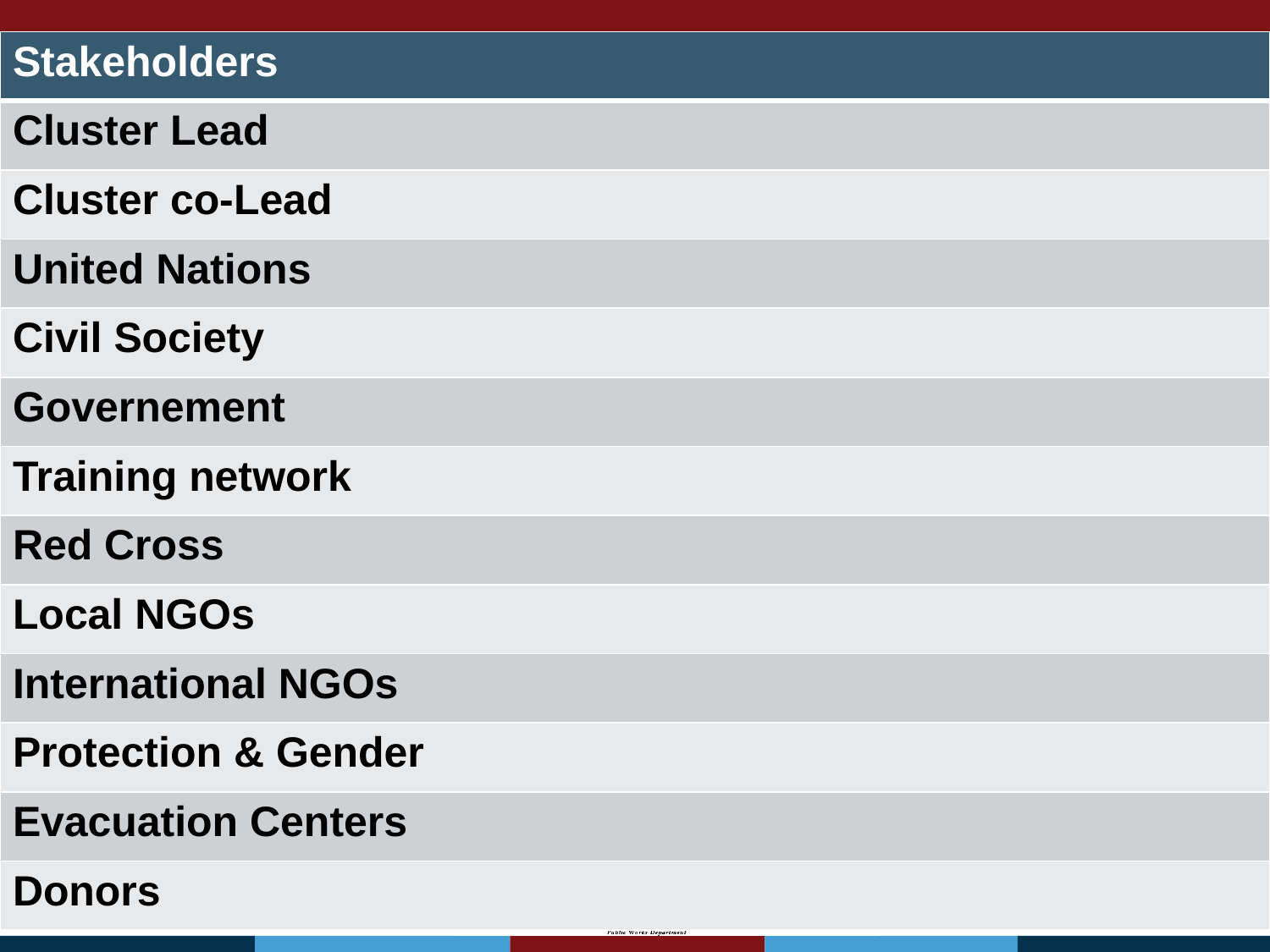

| Stakeholders |
| --- |
| Cluster Lead |
| Cluster co-Lead |
| United Nations |
| Civil Society |
| Governement |
| Training network |
| Red Cross |
| Local NGOs |
| International NGOs |
| Protection & Gender |
| Evacuation Centers |
| Donors |